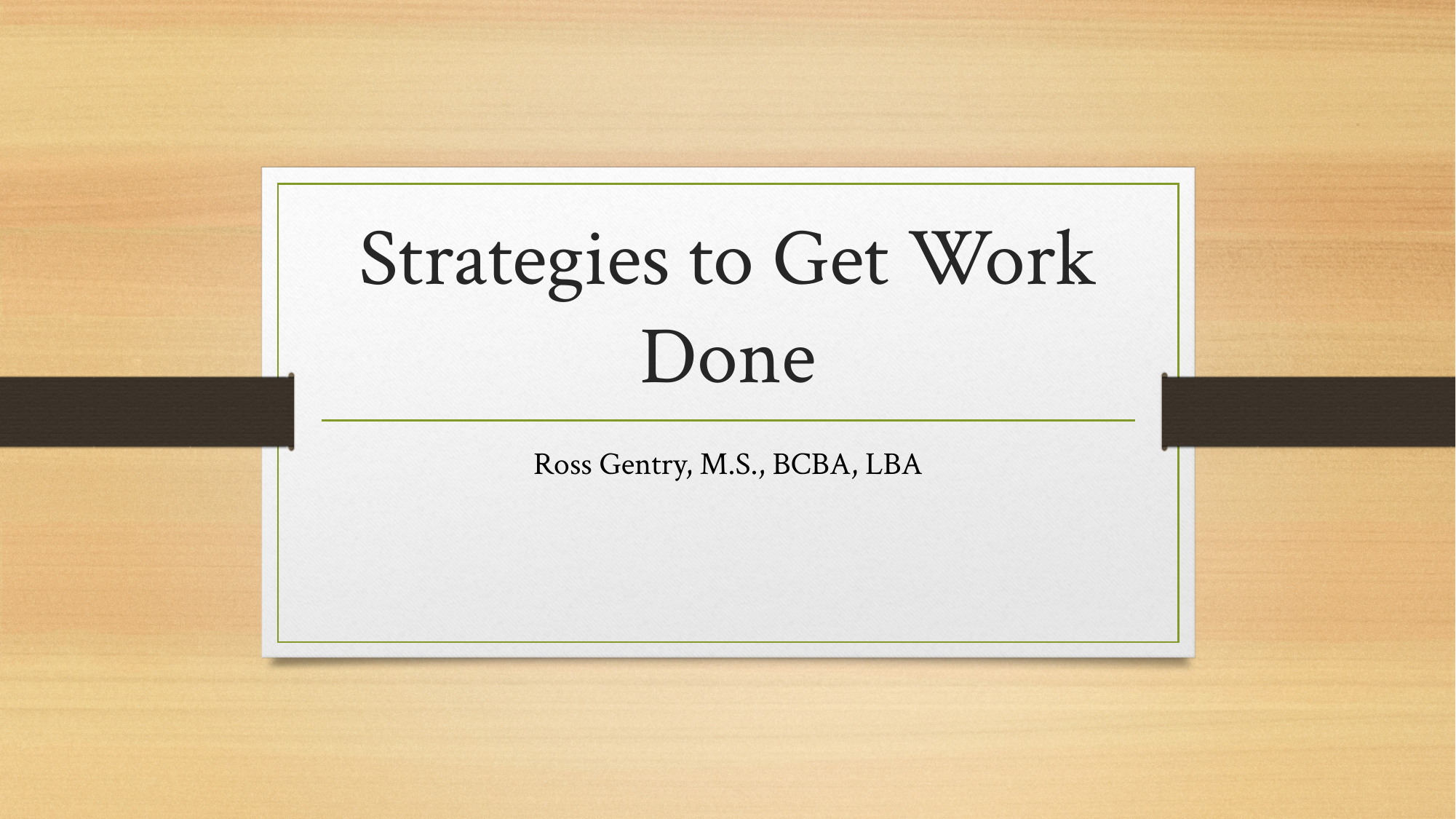

# Strategies to Get Work Done
Ross Gentry, M.S., BCBA, LBA